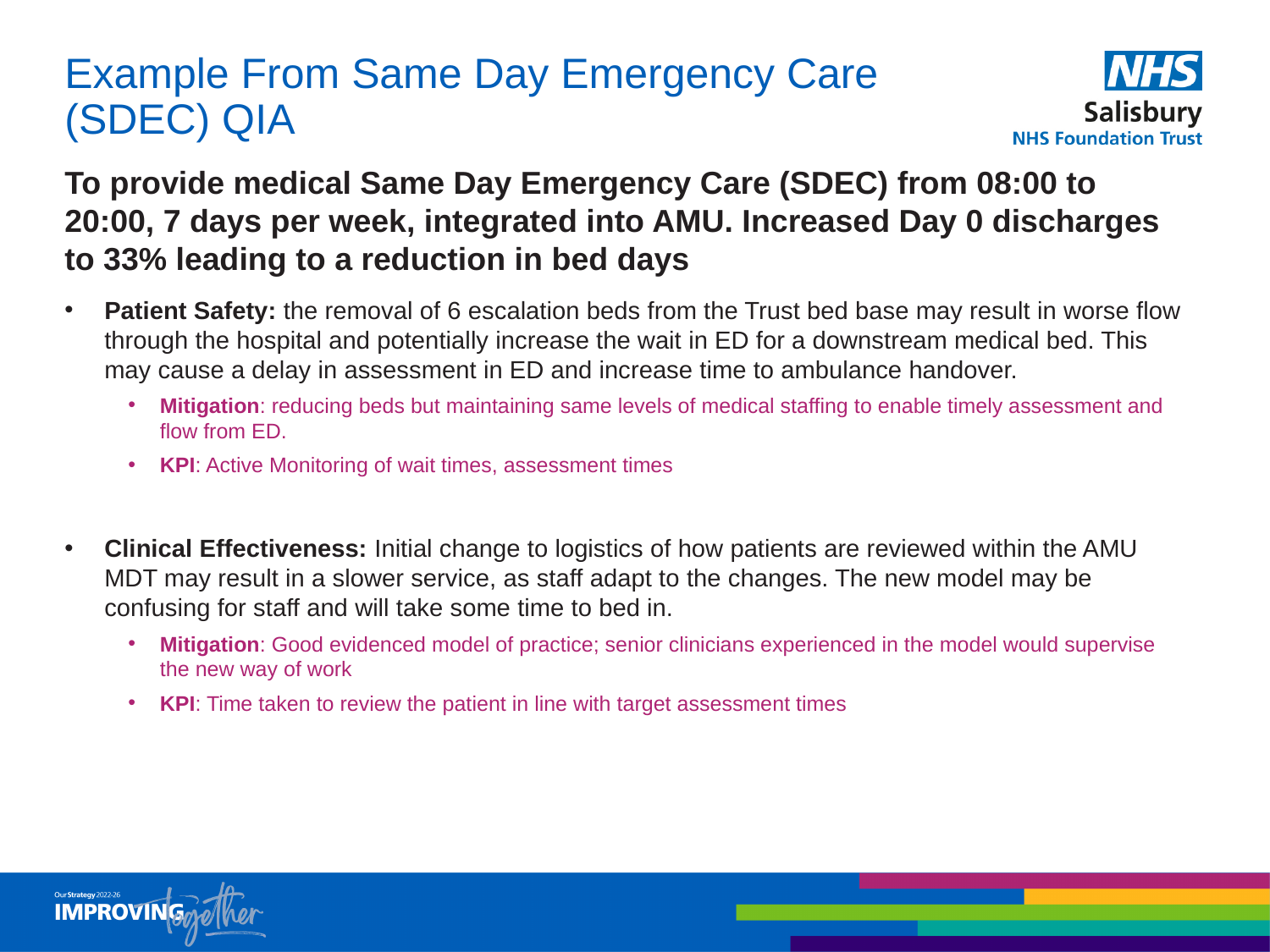

# Example From Same Day Emergency Care (SDEC) QIA
To provide medical Same Day Emergency Care (SDEC) from 08:00 to 20:00, 7 days per week, integrated into AMU. Increased Day 0 discharges to 33% leading to a reduction in bed days
Patient Safety: the removal of 6 escalation beds from the Trust bed base may result in worse flow through the hospital and potentially increase the wait in ED for a downstream medical bed. This may cause a delay in assessment in ED and increase time to ambulance handover.
Mitigation: reducing beds but maintaining same levels of medical staffing to enable timely assessment and flow from ED.
KPI: Active Monitoring of wait times, assessment times

Clinical Effectiveness: Initial change to logistics of how patients are reviewed within the AMU MDT may result in a slower service, as staff adapt to the changes. The new model may be confusing for staff and will take some time to bed in.
Mitigation: Good evidenced model of practice; senior clinicians experienced in the model would supervise the new way of work
KPI: Time taken to review the patient in line with target assessment times